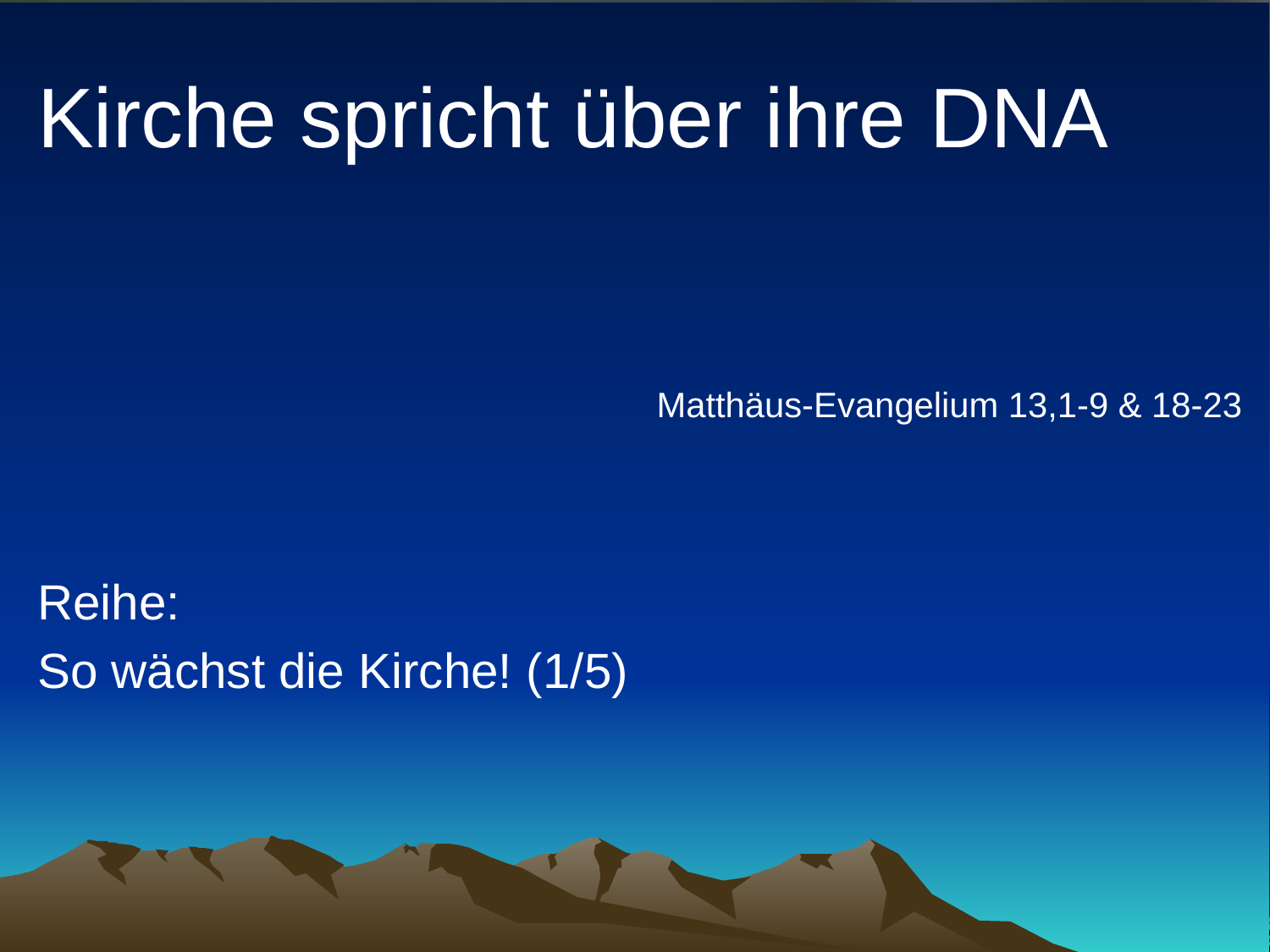

# Kirche spricht über ihre DNA
Matthäus-Evangelium 13,1-9 & 18-23
Reihe:
So wächst die Kirche! (1/5)